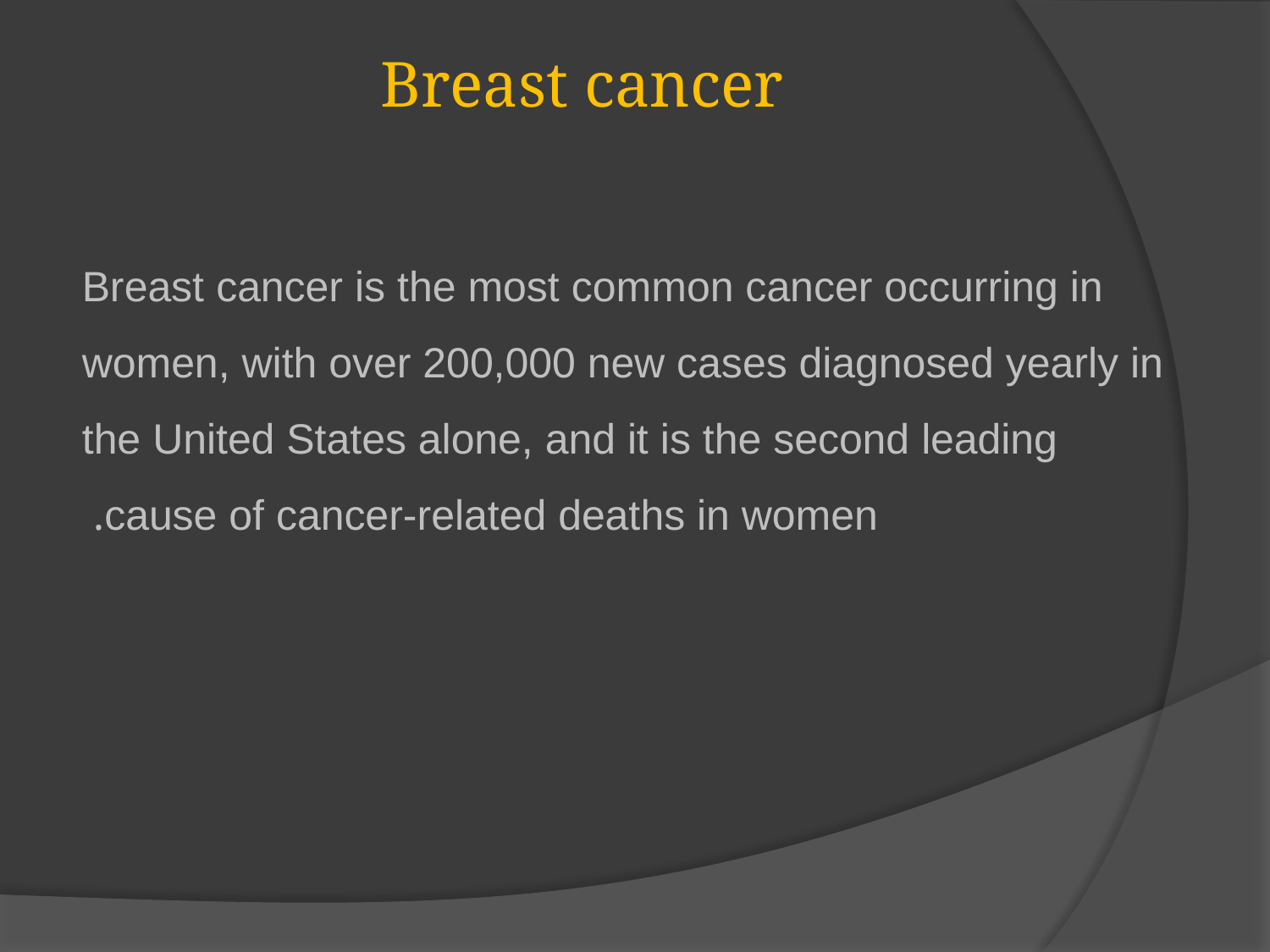

# Breast cancer
Breast cancer is the most common cancer occurring in women, with over 200,000 new cases diagnosed yearly in the United States alone, and it is the second leading cause of cancer-related deaths in women.